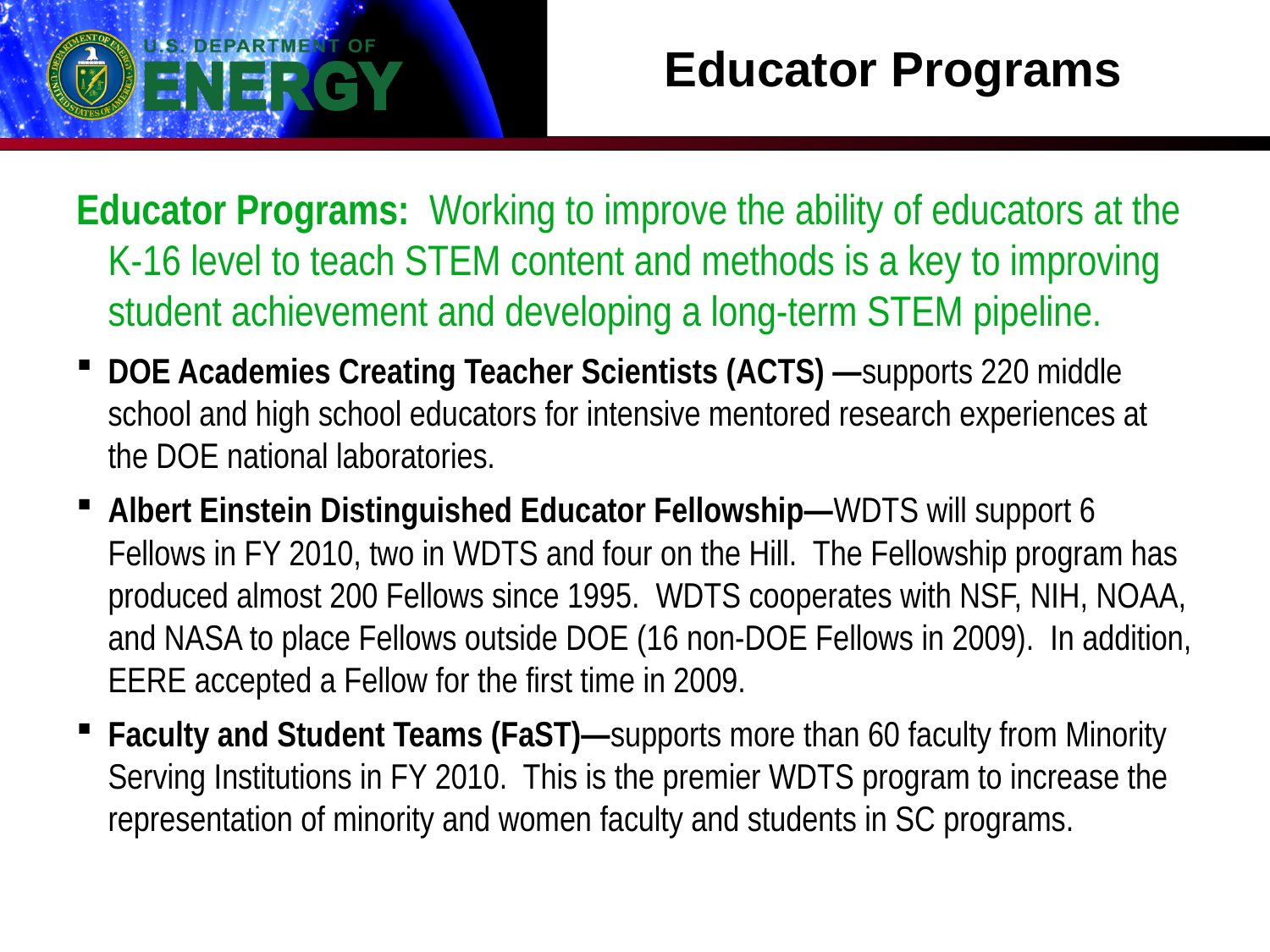

# Educator Programs
Educator Programs:  Working to improve the ability of educators at the K-16 level to teach STEM content and methods is a key to improving student achievement and developing a long-term STEM pipeline.
DOE Academies Creating Teacher Scientists (ACTS) —supports 220 middle school and high school educators for intensive mentored research experiences at the DOE national laboratories.
Albert Einstein Distinguished Educator Fellowship—WDTS will support 6 Fellows in FY 2010, two in WDTS and four on the Hill.  The Fellowship program has produced almost 200 Fellows since 1995.  WDTS cooperates with NSF, NIH, NOAA, and NASA to place Fellows outside DOE (16 non-DOE Fellows in 2009).  In addition, EERE accepted a Fellow for the first time in 2009.
Faculty and Student Teams (FaST)—supports more than 60 faculty from Minority Serving Institutions in FY 2010.  This is the premier WDTS program to increase the representation of minority and women faculty and students in SC programs.